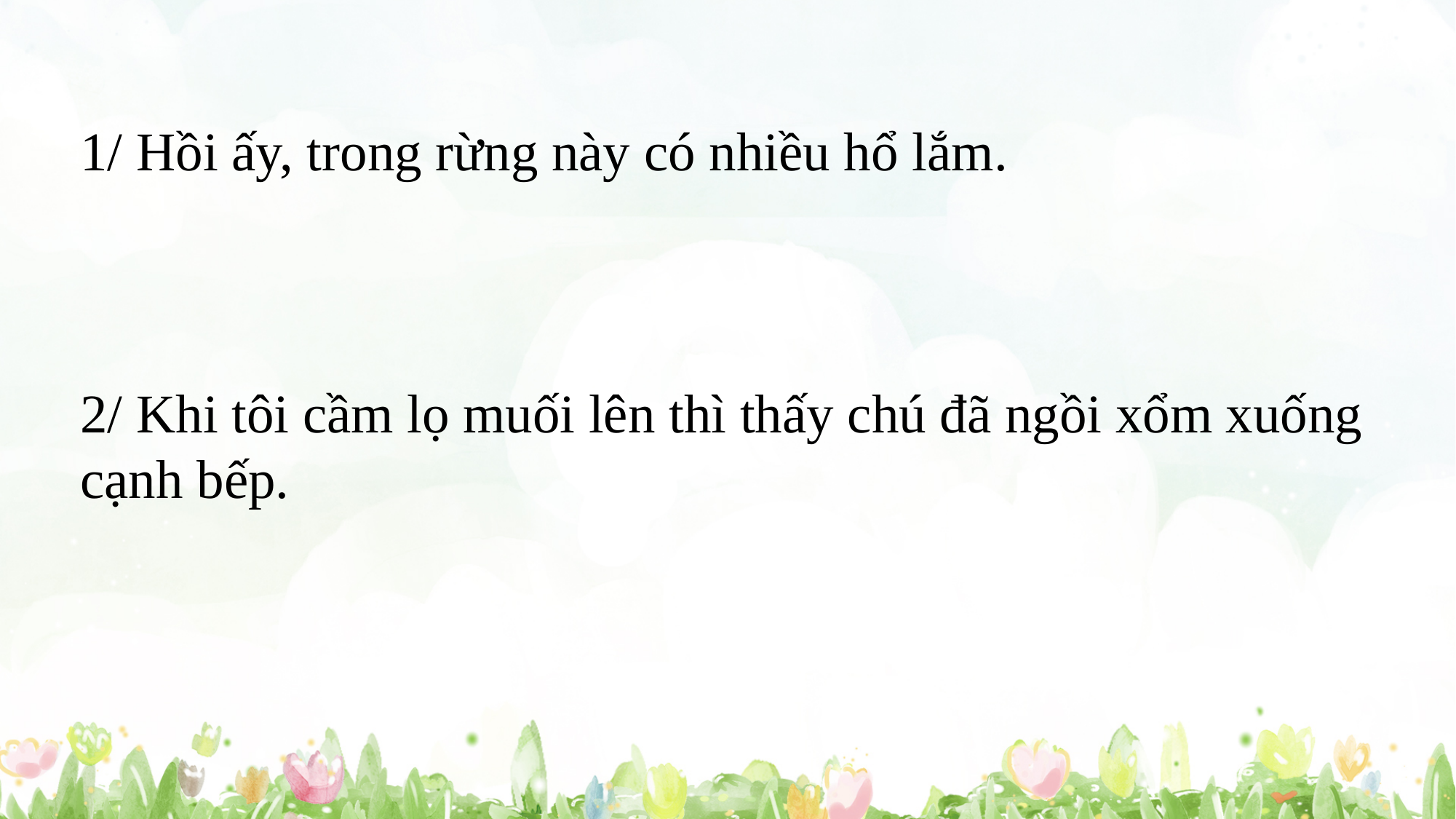

1/ Hồi ấy, trong rừng này có nhiều hổ lắm.

2/ Khi tôi cầm lọ muối lên thì thấy chú đã ngồi xổm xuống cạnh bếp.